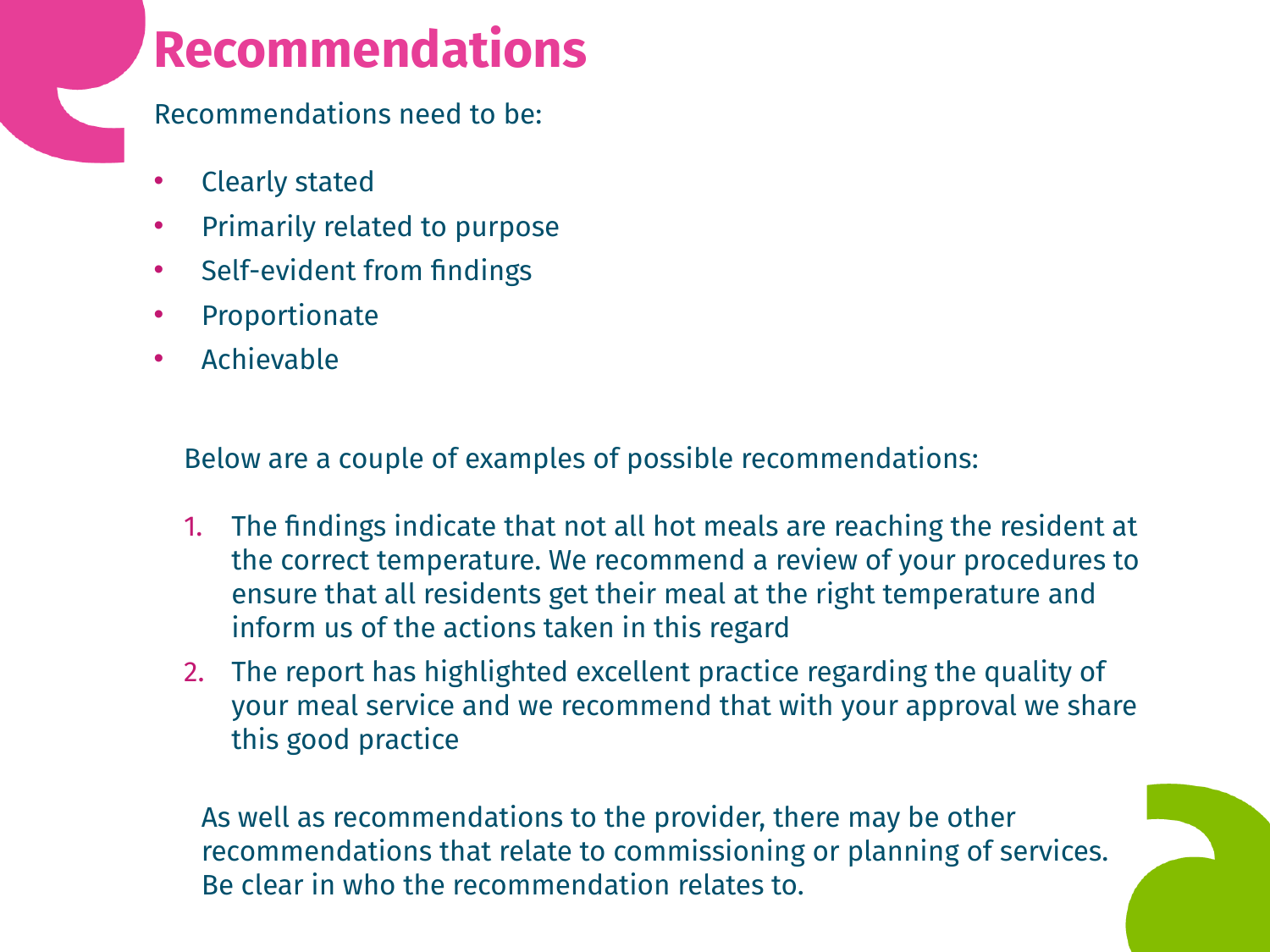

# Recommendations
Recommendations need to be:

Clearly stated
Primarily related to purpose
Self-evident from findings
Proportionate
Achievable

Below are a couple of examples of possible recommendations:

The findings indicate that not all hot meals are reaching the resident at the correct temperature. We recommend a review of your procedures to ensure that all residents get their meal at the right temperature and inform us of the actions taken in this regard
The report has highlighted excellent practice regarding the quality of your meal service and we recommend that with your approval we share this good practice

	As well as recommendations to the provider, there may be other recommendations that relate to commissioning or planning of services.
	Be clear in who the recommendation relates to.